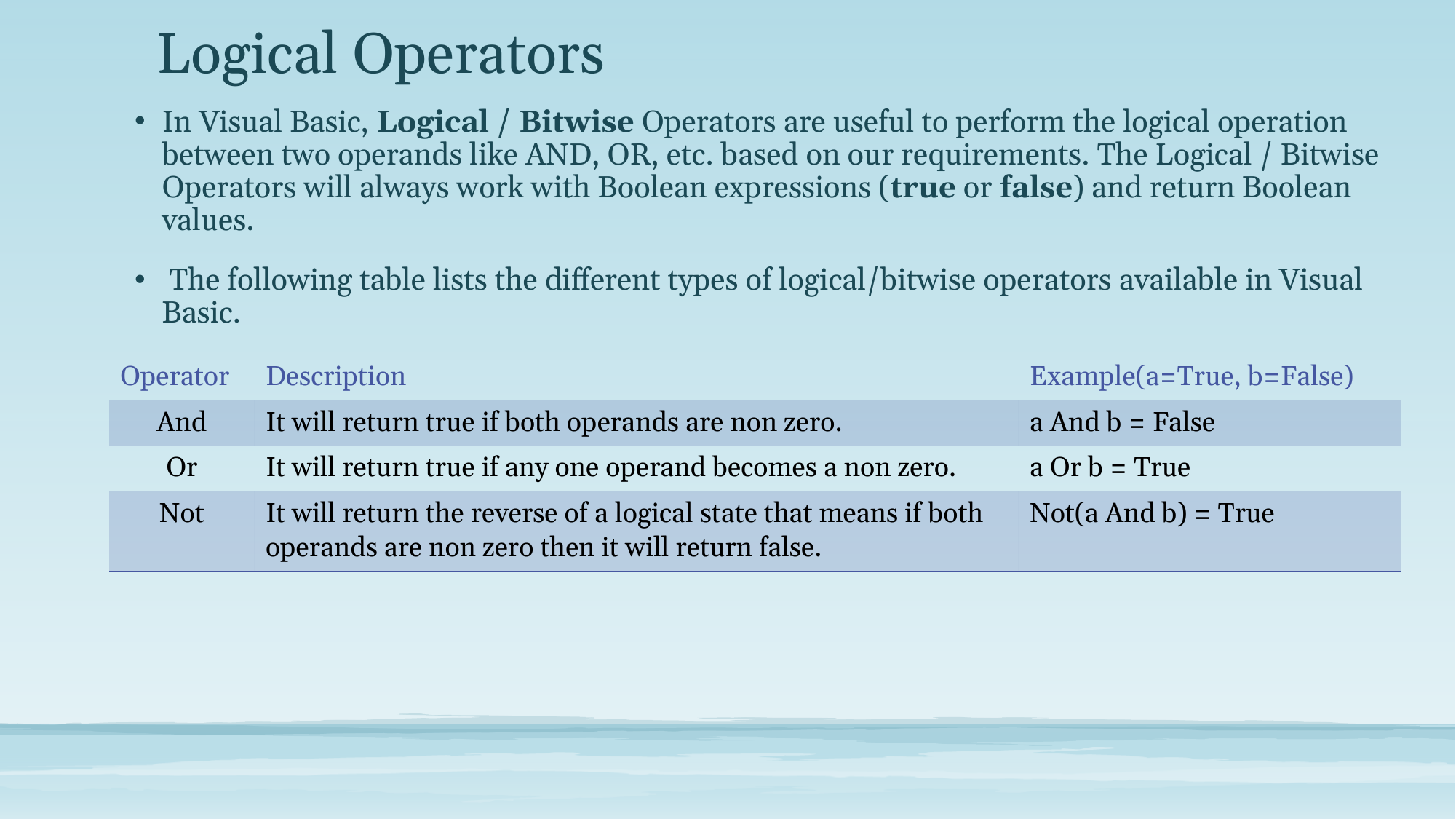

# Logical Operators
In Visual Basic, Logical / Bitwise Operators are useful to perform the logical operation between two operands like AND, OR, etc. based on our requirements. The Logical / Bitwise Operators will always work with Boolean expressions (true or false) and return Boolean values.
 The following table lists the different types of logical/bitwise operators available in Visual Basic.

| Operator | Description | Example(a=True, b=False) |
| --- | --- | --- |
| And | It will return true if both operands are non zero. | a And b = False |
| Or | It will return true if any one operand becomes a non zero. | a Or b = True |
| Not | It will return the reverse of a logical state that means if both operands are non zero then it will return false. | Not(a And b) = True |